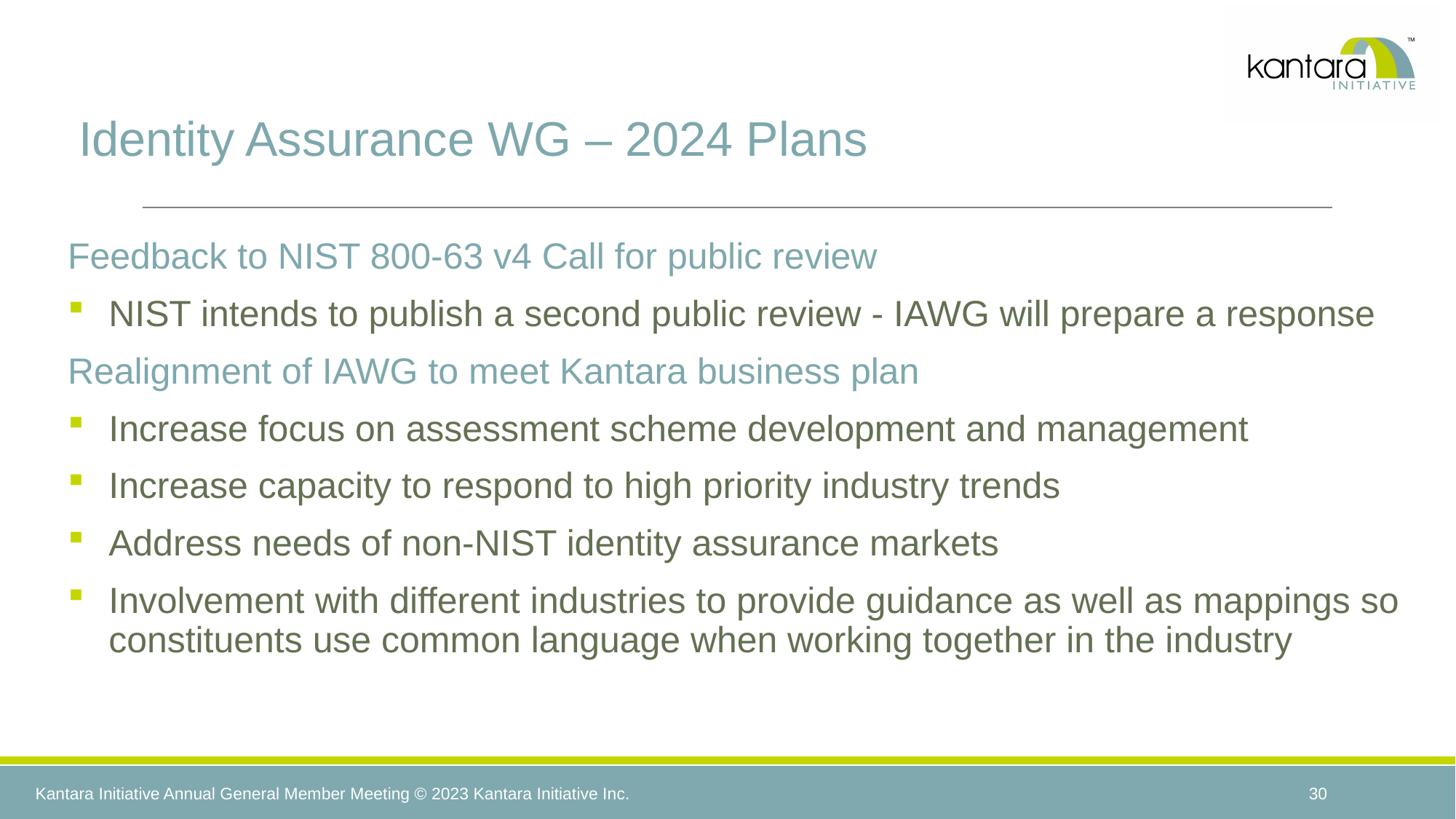

# Identity Assurance WG – 2024 Plans
Feedback to NIST 800-63 v4 Call for public review
NIST intends to publish a second public review - IAWG will prepare a response
Realignment of IAWG to meet Kantara business plan
Increase focus on assessment scheme development and management
Increase capacity to respond to high priority industry trends
Address needs of non-NIST identity assurance markets
Involvement with different industries to provide guidance as well as mappings so constituents use common language when working together in the industry
30